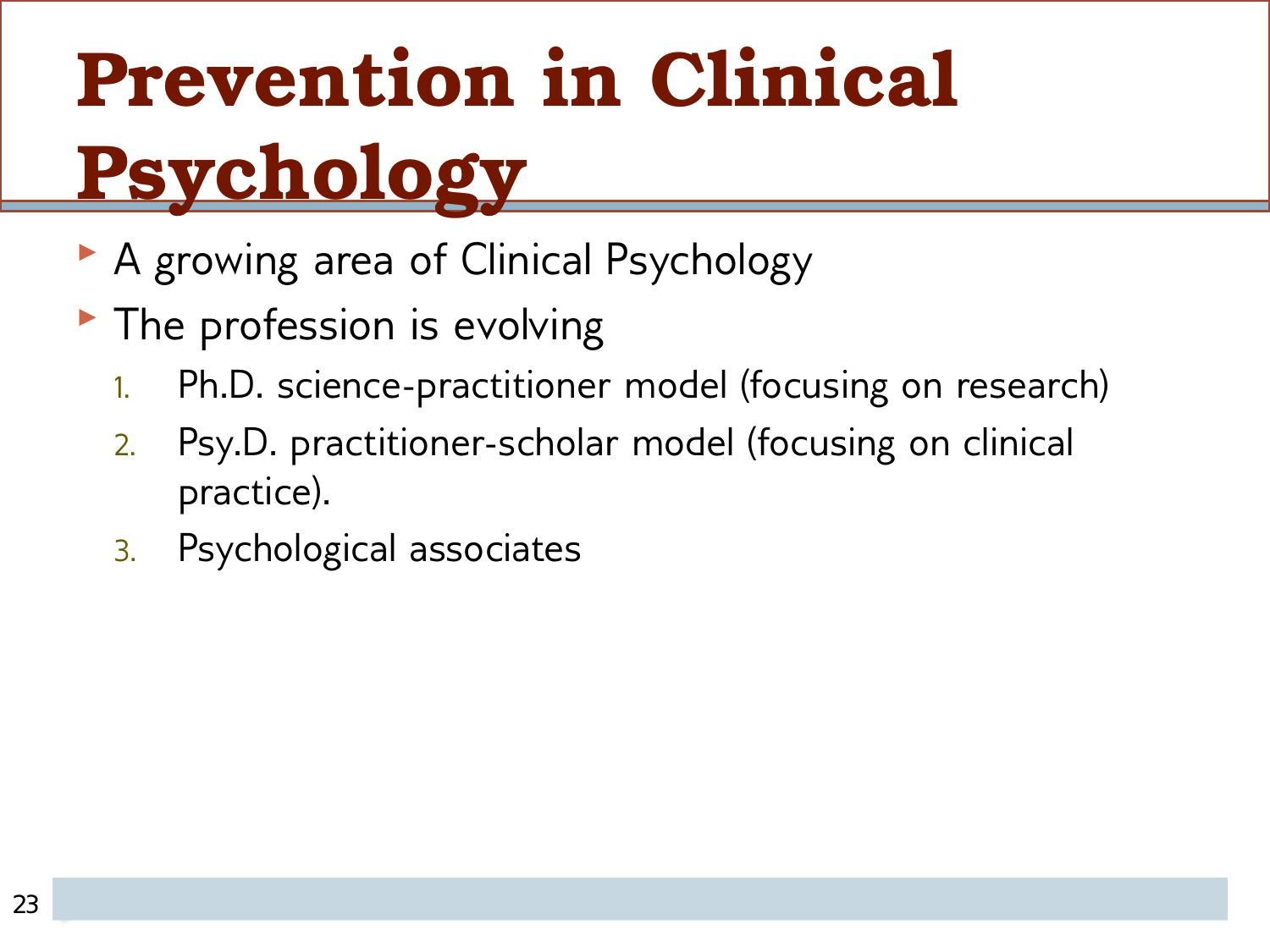

# Prevention in Clinical Psychology
A growing area of Clinical Psychology
The profession is evolving
Ph.D. science-practitioner model (focusing on research)
Psy.D. practitioner-scholar model (focusing on clinical practice).
Psychological associates

23